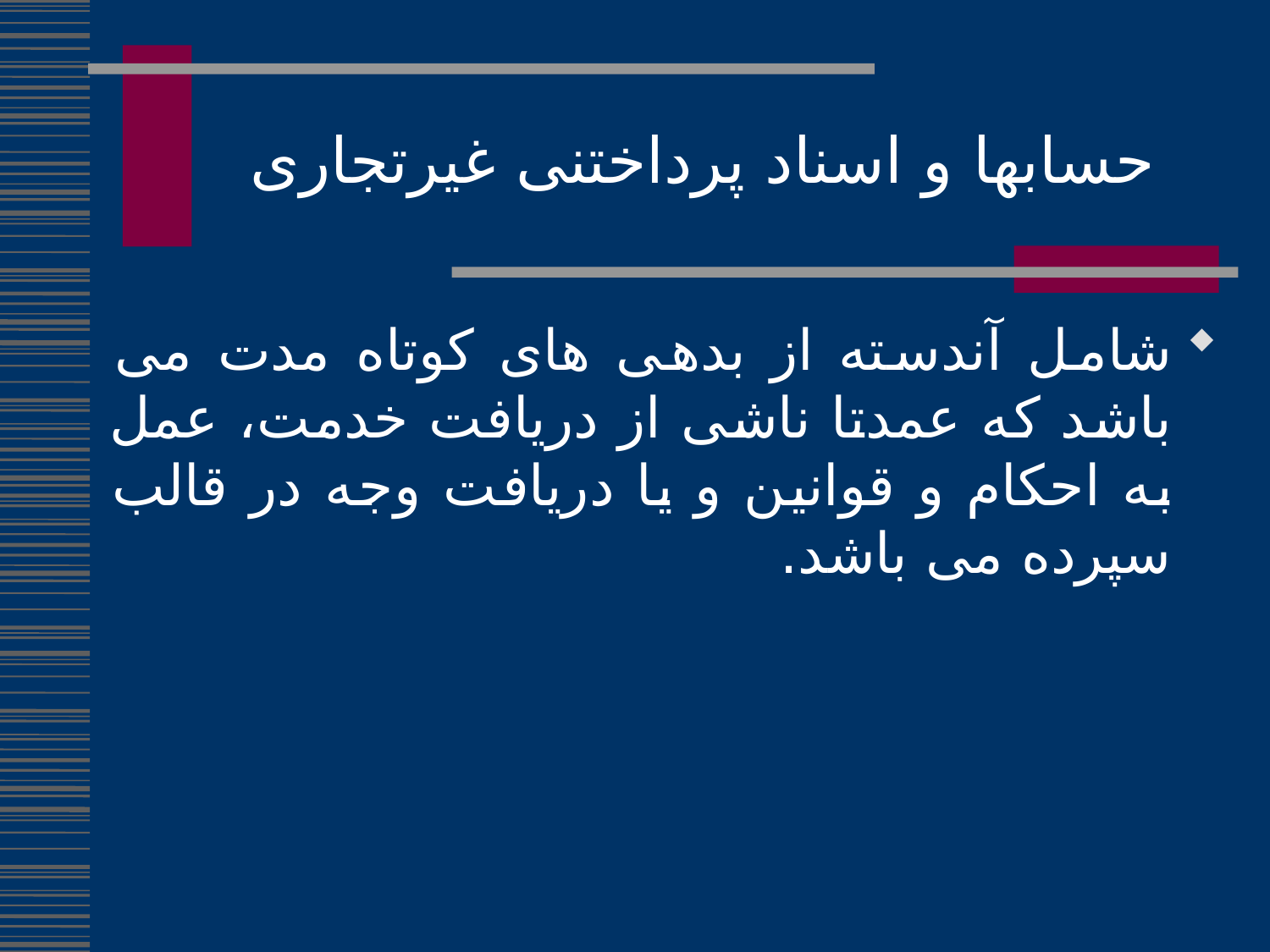

حسابها و اسناد پرداختنی غیرتجاری
شامل آندسته از بدهی های کوتاه مدت می باشد که عمدتا ناشی از دریافت خدمت، عمل به احکام و قوانین و یا دریافت وجه در قالب سپرده می باشد.
102